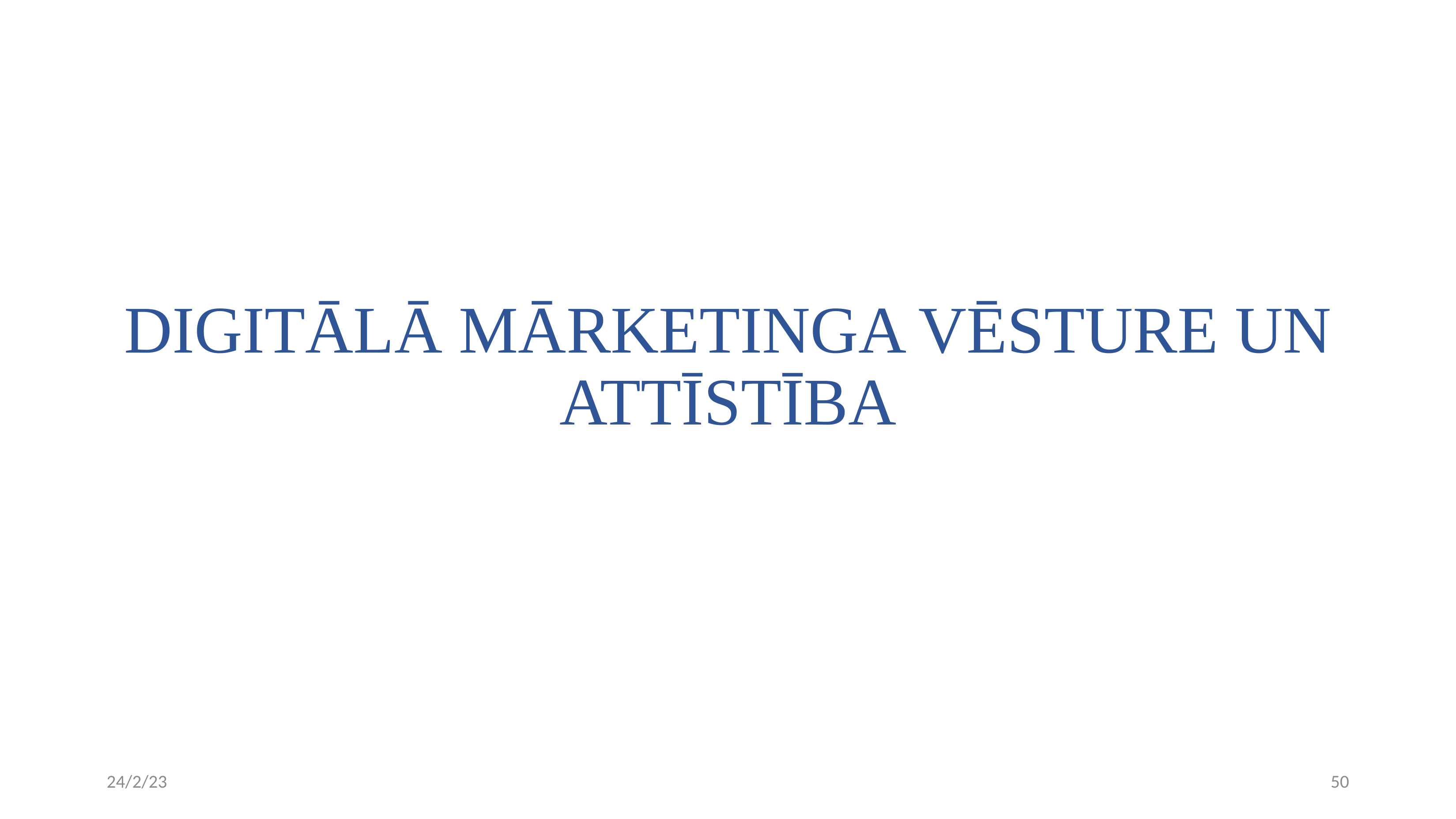

# DIGITĀLĀ MĀRKETINGA VĒSTURE UN ATTĪSTĪBA
24/2/23
50